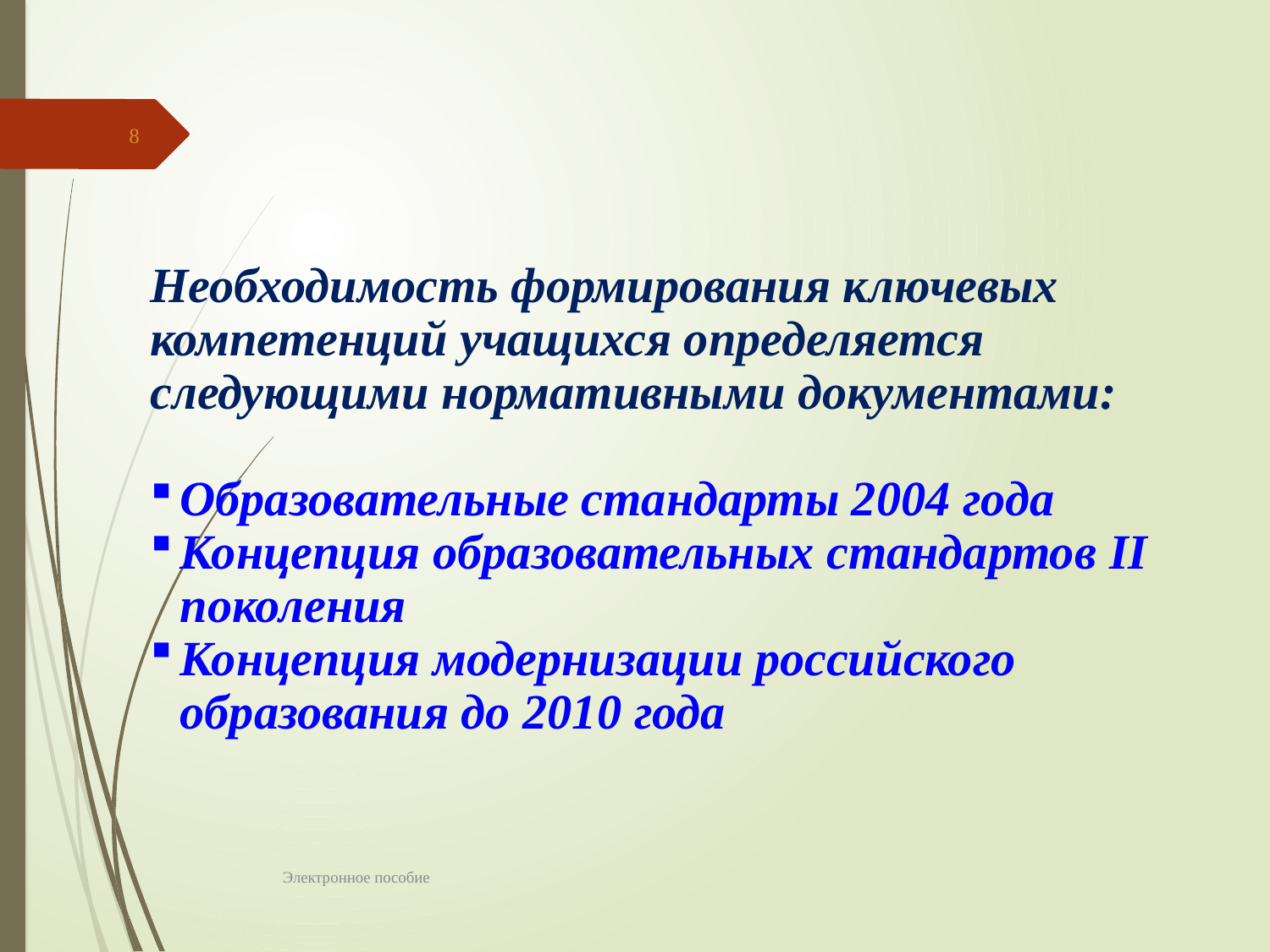

8
Необходимость формирования ключевых компетенций учащихся определяется следующими нормативными документами:

Образовательные стандарты 2004 года
Концепция образовательных стандартов II поколения
Концепция модернизации российского образования до 2010 года
Электронное пособие